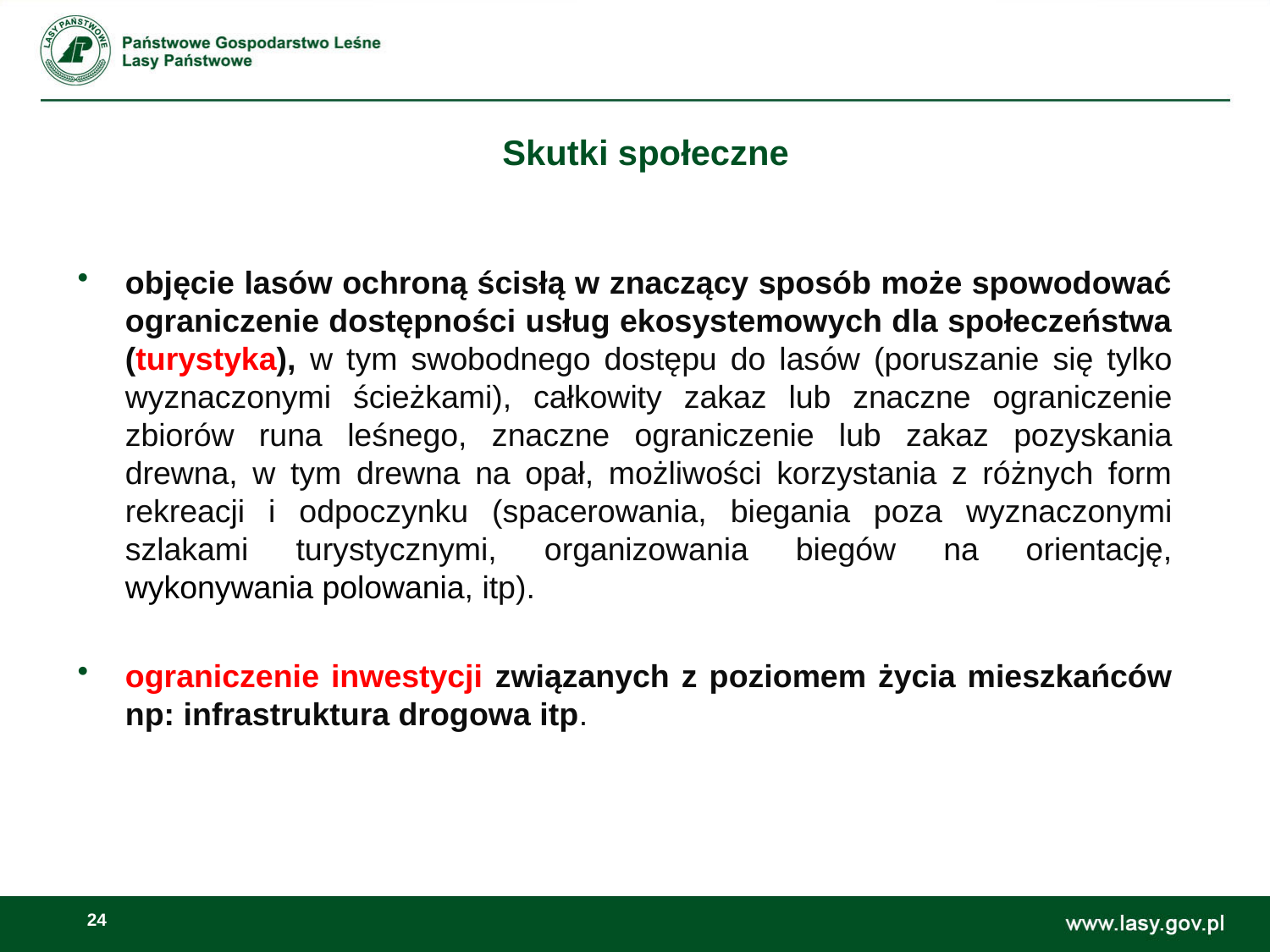

# Skutki społeczne
objęcie lasów ochroną ścisłą w znaczący sposób może spowodować ograniczenie dostępności usług ekosystemowych dla społeczeństwa (turystyka), w tym swobodnego dostępu do lasów (poruszanie się tylko wyznaczonymi ścieżkami), całkowity zakaz lub znaczne ograniczenie zbiorów runa leśnego, znaczne ograniczenie lub zakaz pozyskania drewna, w tym drewna na opał, możliwości korzystania z różnych form rekreacji i odpoczynku (spacerowania, biegania poza wyznaczonymi szlakami turystycznymi, organizowania biegów na orientację, wykonywania polowania, itp).

ograniczenie inwestycji związanych z poziomem życia mieszkańców np: infrastruktura drogowa itp.